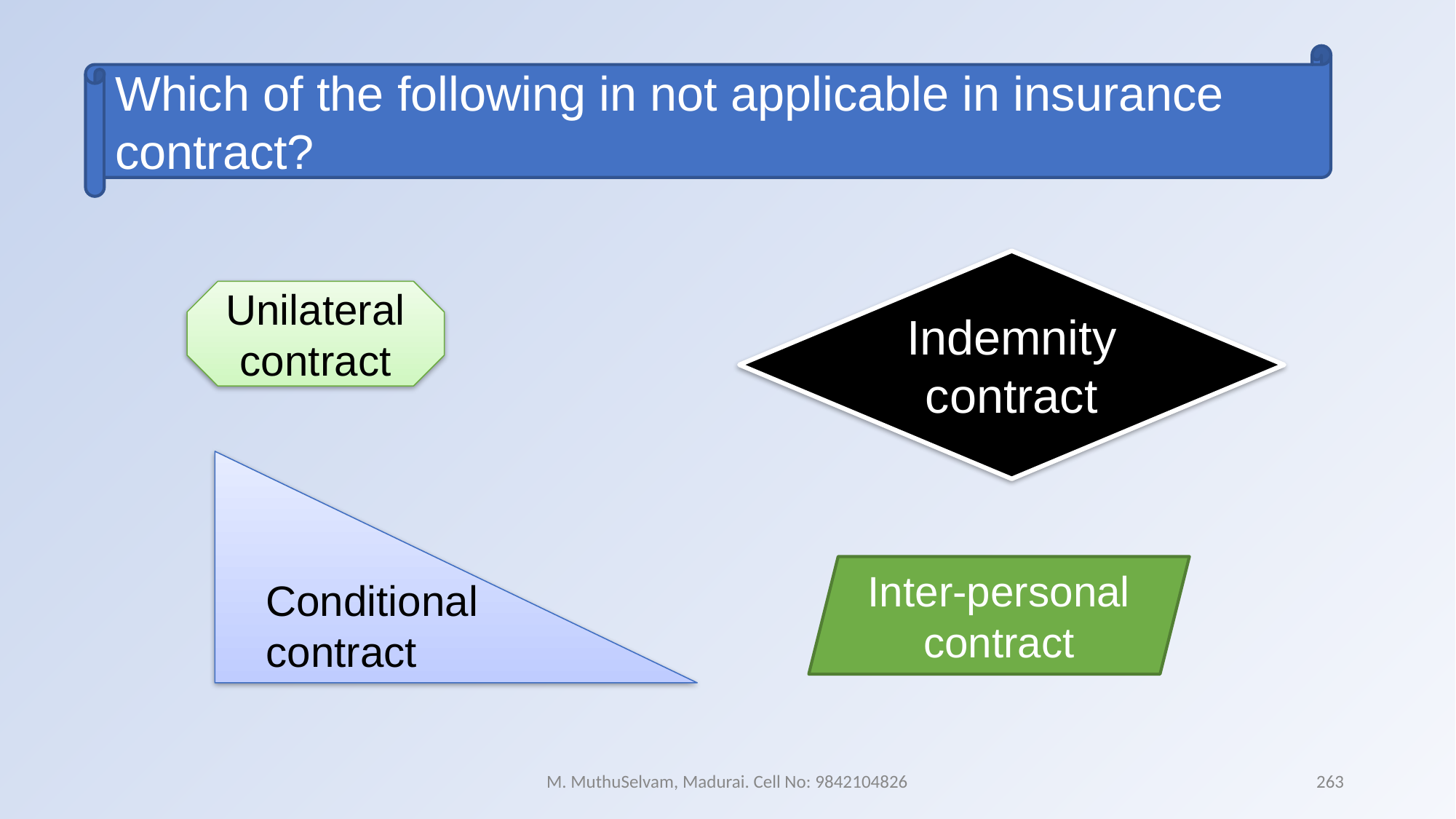

Which of the following in not applicable in insurance contract?
Indemnity contract
Unilateral contract
Conditional contract
Inter-personal contract
M. MuthuSelvam, Madurai. Cell No: 9842104826
263